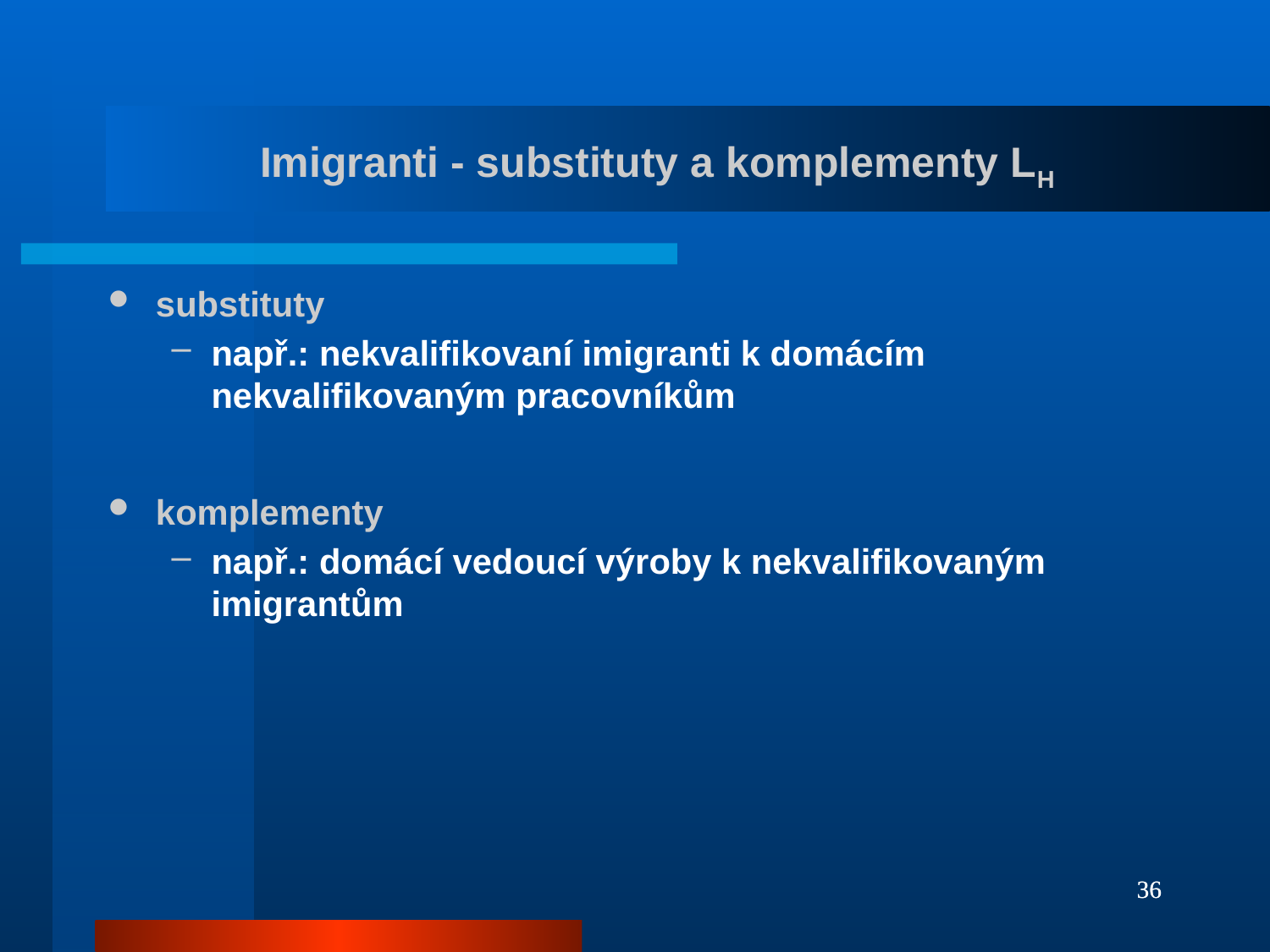

# Imigranti - substituty a komplementy LH
substituty
např.: nekvalifikovaní imigranti k domácím nekvalifikovaným pracovníkům

komplementy
např.: domácí vedoucí výroby k nekvalifikovaným imigrantům
36
36